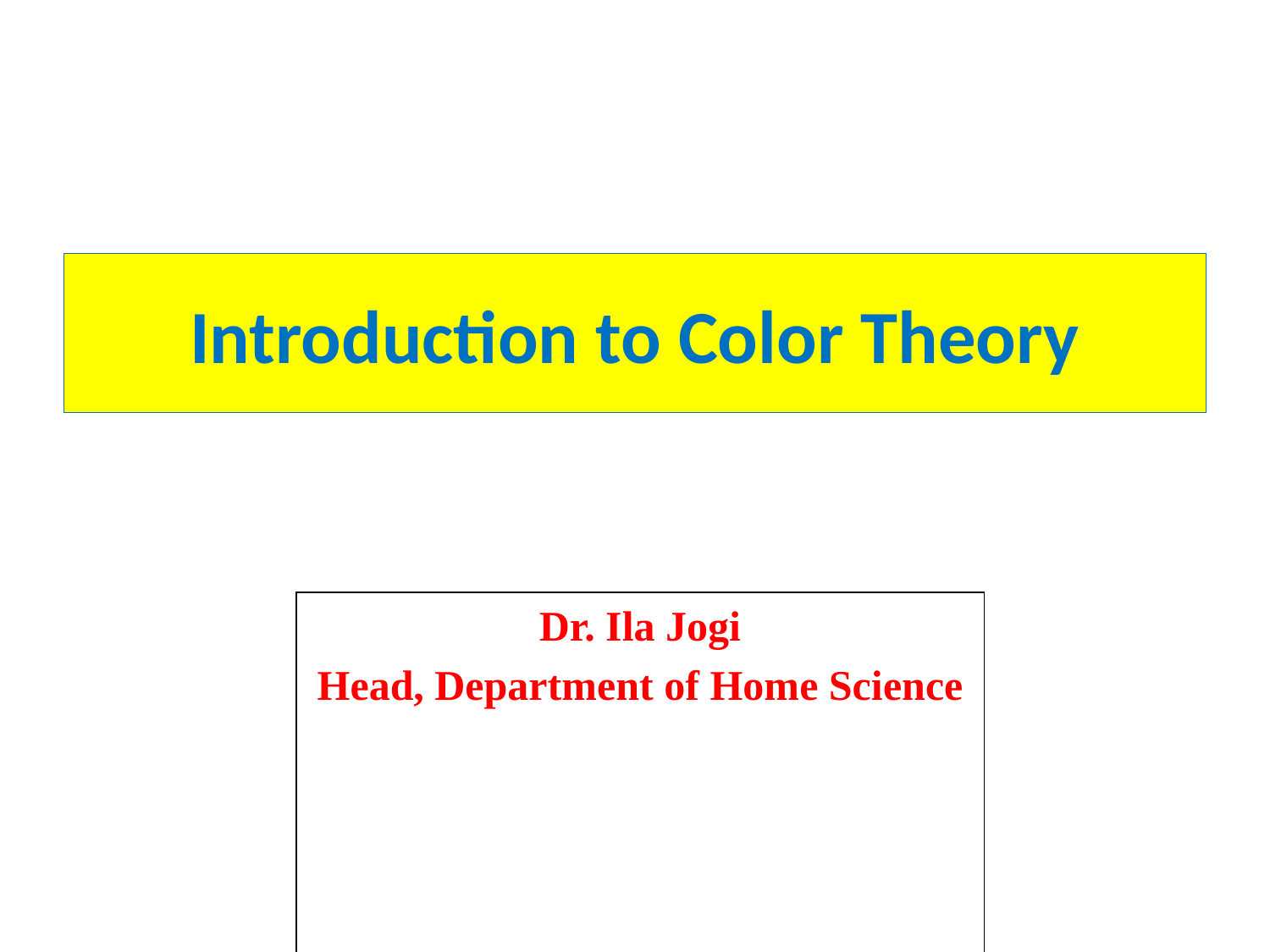

# Introduction to Color Theory
Dr. Ila Jogi
Head, Department of Home Science